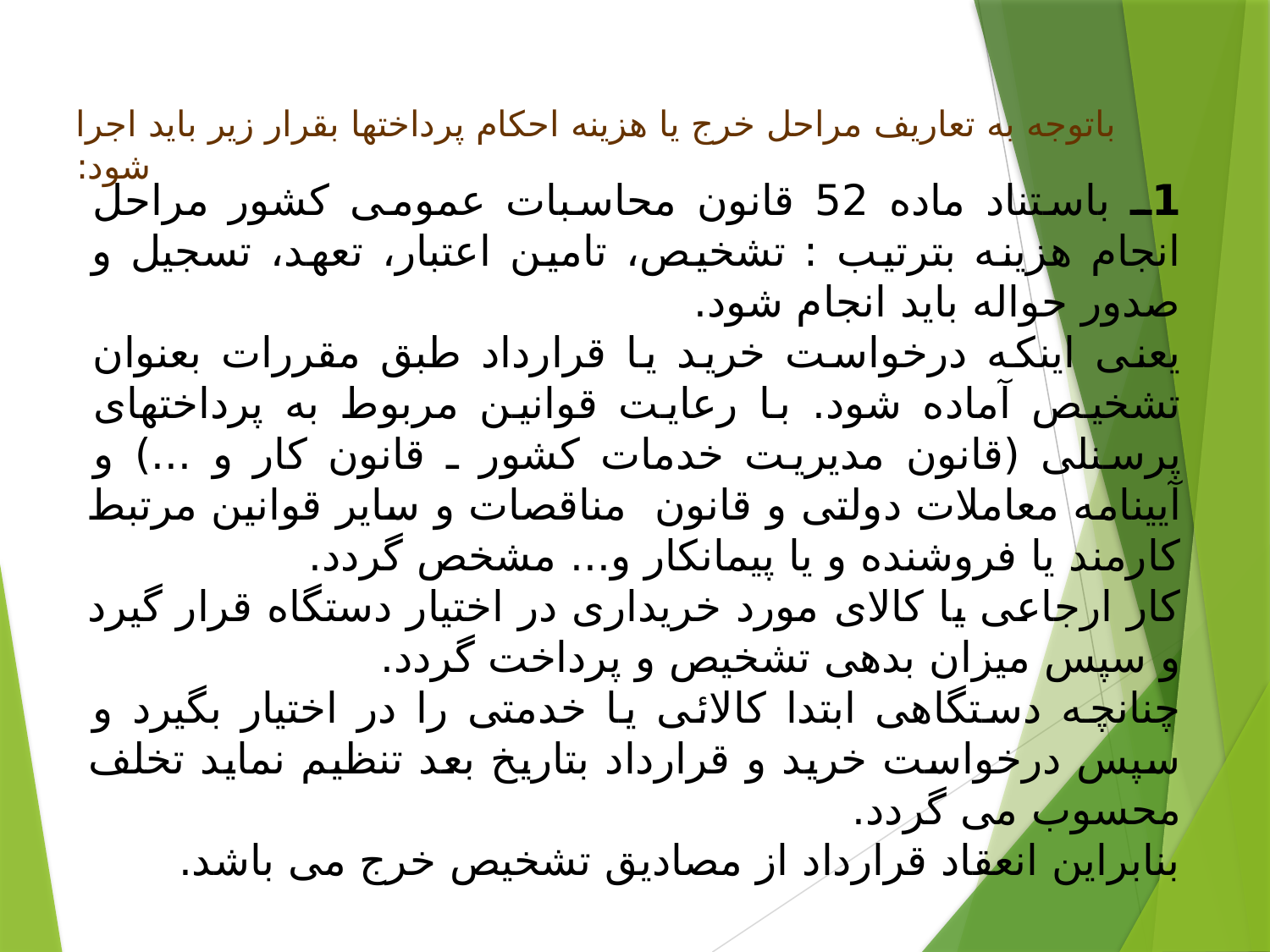

# باتوجه به تعاریف مراحل خرج یا هزینه احکام پرداختها بقرار زیر باید اجرا شود:
1ـ باستناد ماده 52 قانون محاسبات عمومی کشور مراحل انجام هزینه بترتیب : تشخیص، تامین اعتبار، تعهد، تسجیل و صدور حواله باید انجام شود.
یعنی اینکه درخواست خرید یا قرارداد طبق مقررات بعنوان تشخیص آماده شود. با رعایت قوانین مربوط به پرداختهای پرسنلی (قانون مدیریت خدمات کشور ـ قانون کار و ...) و آیینامه معاملات دولتی و قانون  مناقصات و سایر قوانین مرتبط کارمند یا فروشنده و یا پیمانکار و... مشخص گردد.
کار ارجاعی یا کالای مورد خریداری در اختیار دستگاه قرار گیرد و سپس میزان بدهی تشخیص و پرداخت گردد.
چنانچه دستگاهی ابتدا کالائی یا خدمتی را در اختیار بگیرد و سپس درخواست خرید و قرارداد بتاریخ بعد تنظیم نماید تخلف محسوب می گردد.
بنابراین انعقاد قرارداد از مصادیق تشخیص خرج می باشد.